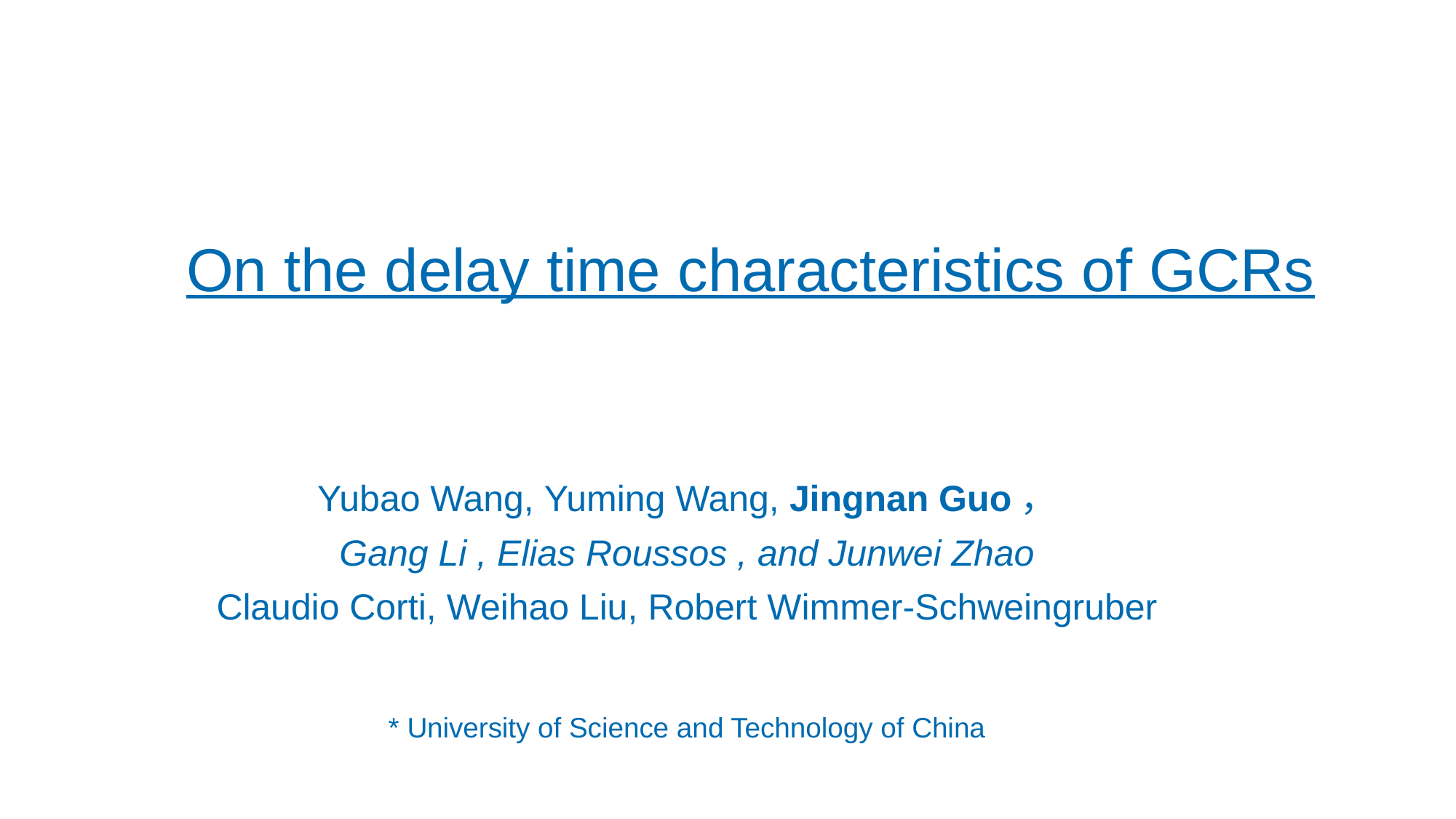

On the delay time characteristics of GCRs
Yubao Wang, Yuming Wang, Jingnan Guo，
Gang Li , Elias Roussos , and Junwei Zhao
Claudio Corti, Weihao Liu, Robert Wimmer-Schweingruber

* University of Science and Technology of China